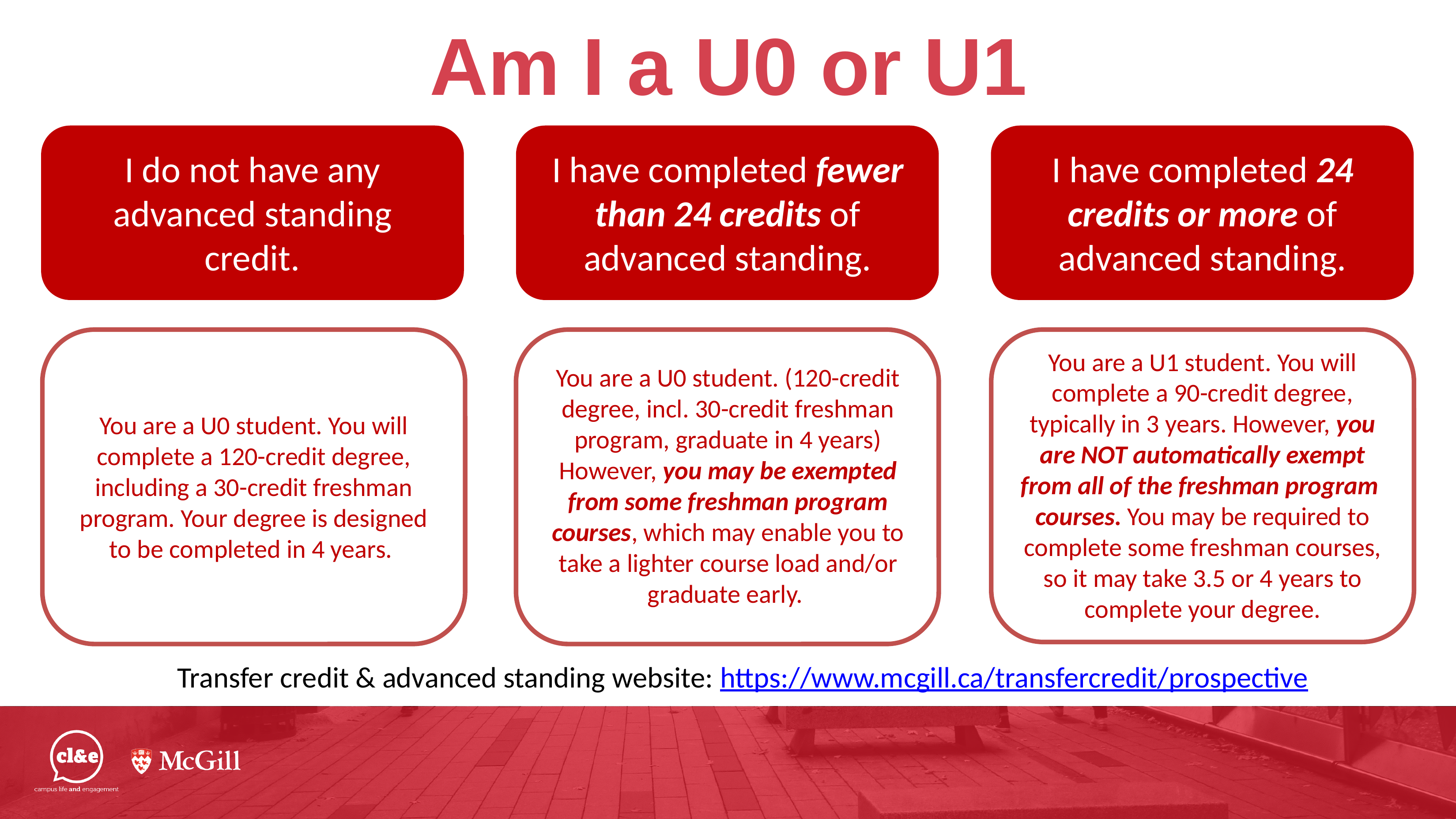

# Am I a U0 or U1 student?

I do not have any advanced standing credit.
I have completed fewer than 24 credits of advanced standing.
I have completed 24 credits or more of advanced standing.

You are a U1 student. You will complete a 90-credit degree, typically in 3 years. However, you are NOT automatically exempt from all of the freshman program  courses. You may be required to complete some freshman courses, so it may take 3.5 or 4 years to complete your degree.
You are a U0 student. (120-credit degree, incl. 30-credit freshman program, graduate in 4 years) However, you may be exempted from some freshman program courses, which may enable you to take a lighter course load and/or graduate early.
You are a U0 student. You will complete a 120-credit degree, including a 30-credit freshman program. Your degree is designed to be completed in 4 years.
Transfer credit & advanced standing website: https://www.mcgill.ca/transfercredit/prospective